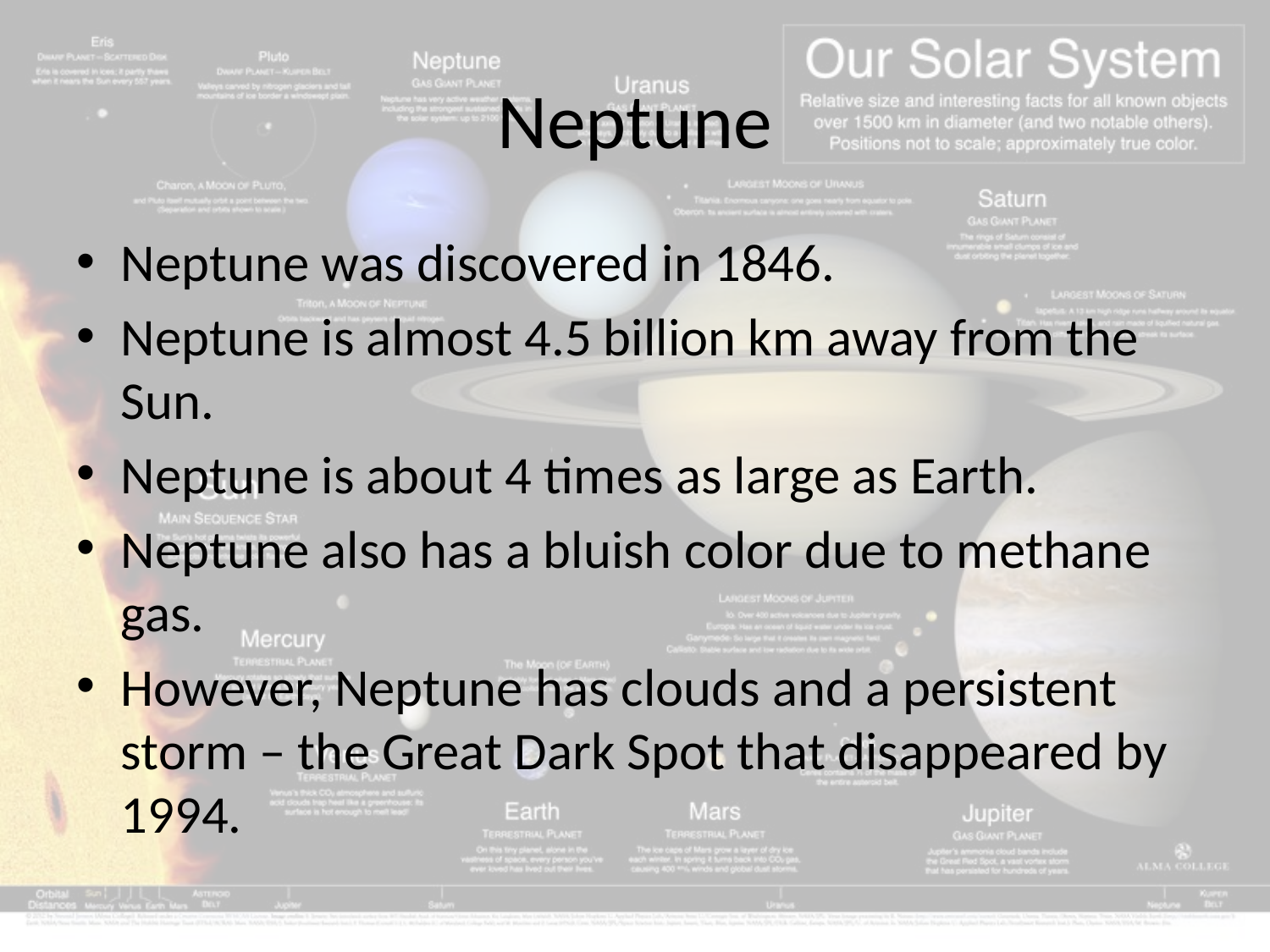

# Neptune
Neptune was discovered in 1846.
Neptune is almost 4.5 billion km away from the Sun.
Neptune is about 4 times as large as Earth.
Neptune also has a bluish color due to methane gas.
However, Neptune has clouds and a persistent storm – the Great Dark Spot that disappeared by 1994.